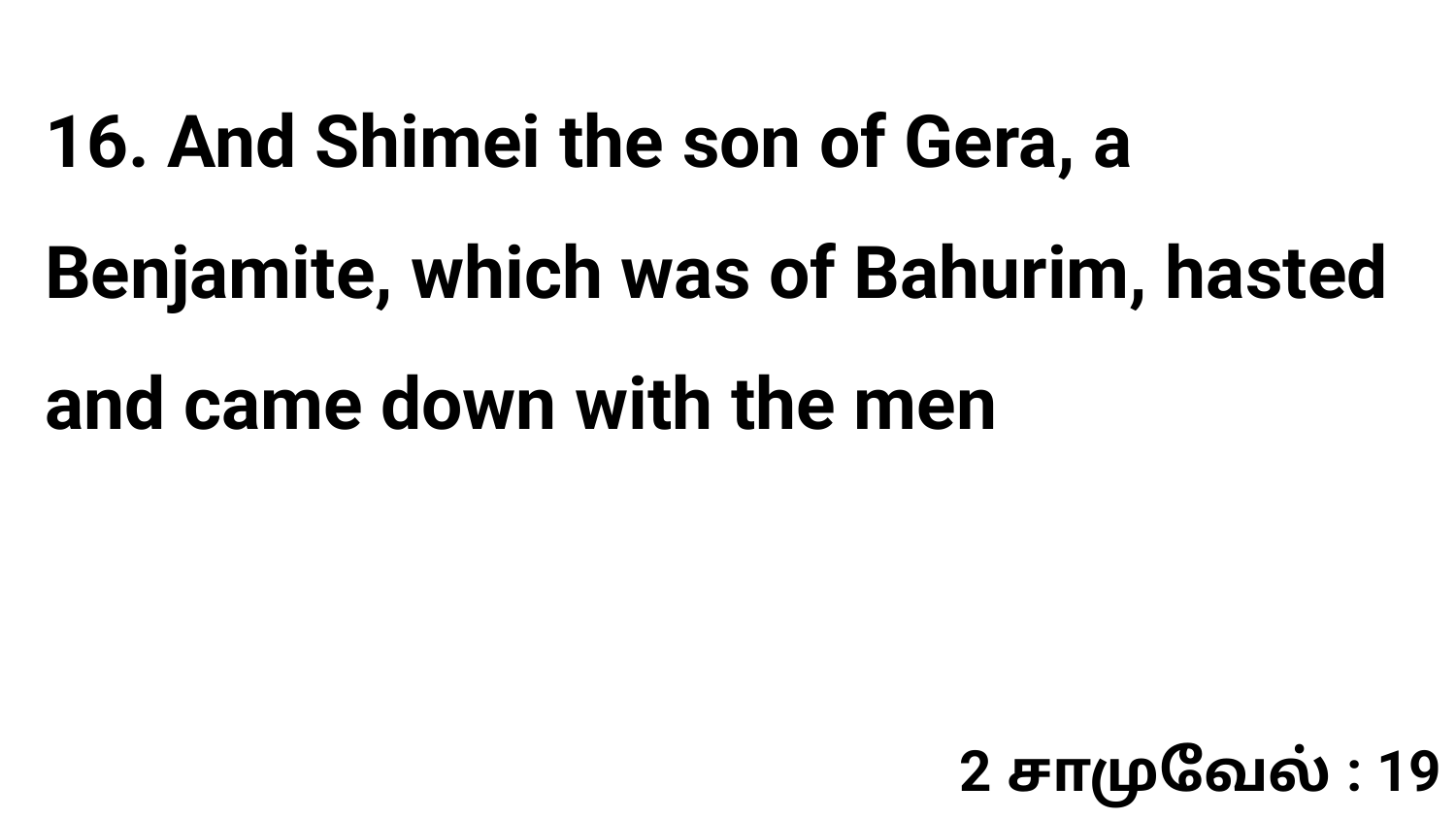

16. And Shimei the son of Gera, a Benjamite, which was of Bahurim, hasted and came down with the men
2 சாமுவேல் : 19